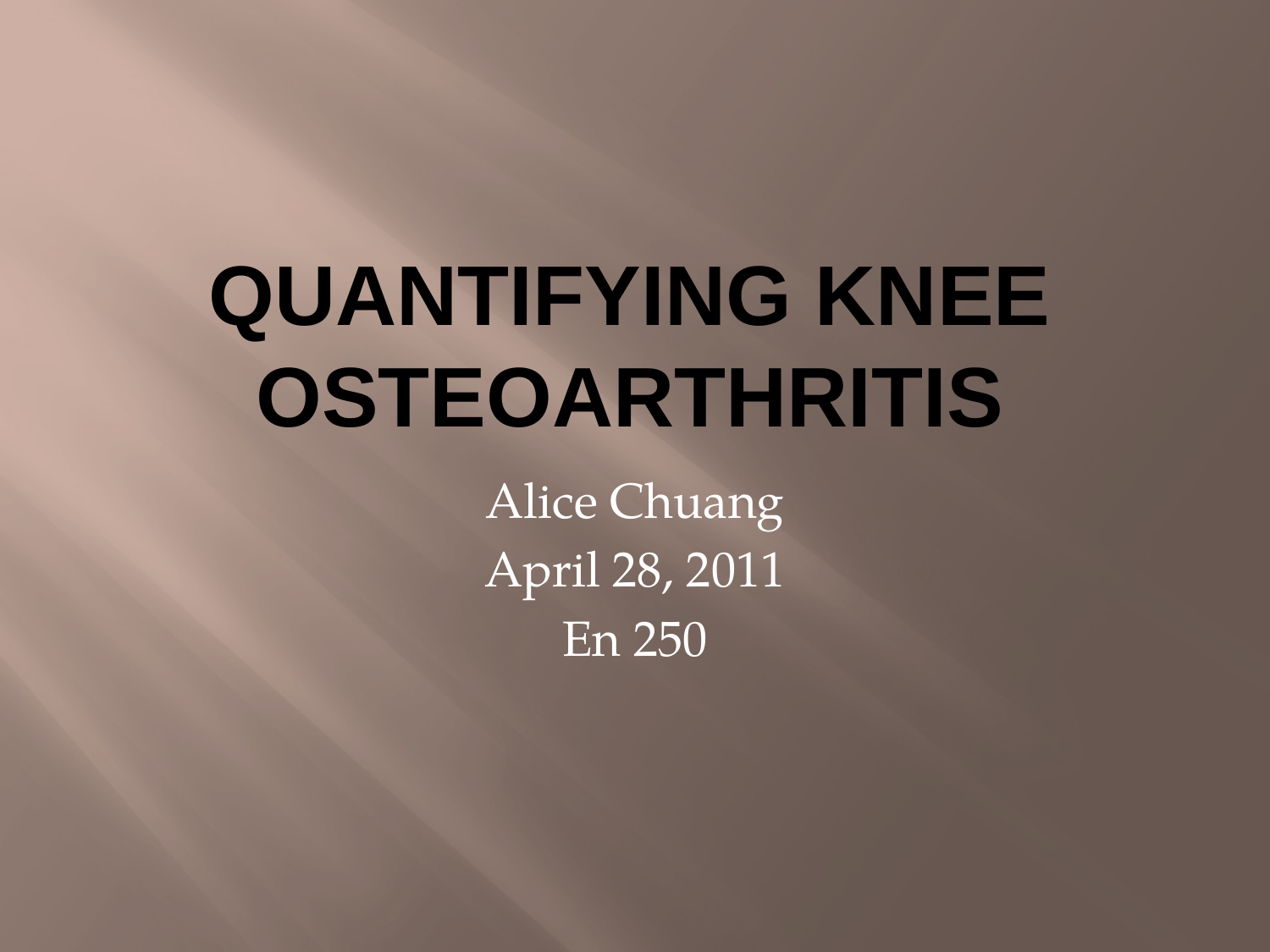

# Quantifying knee osteoarthritis
Alice Chuang
April 28, 2011
En 250